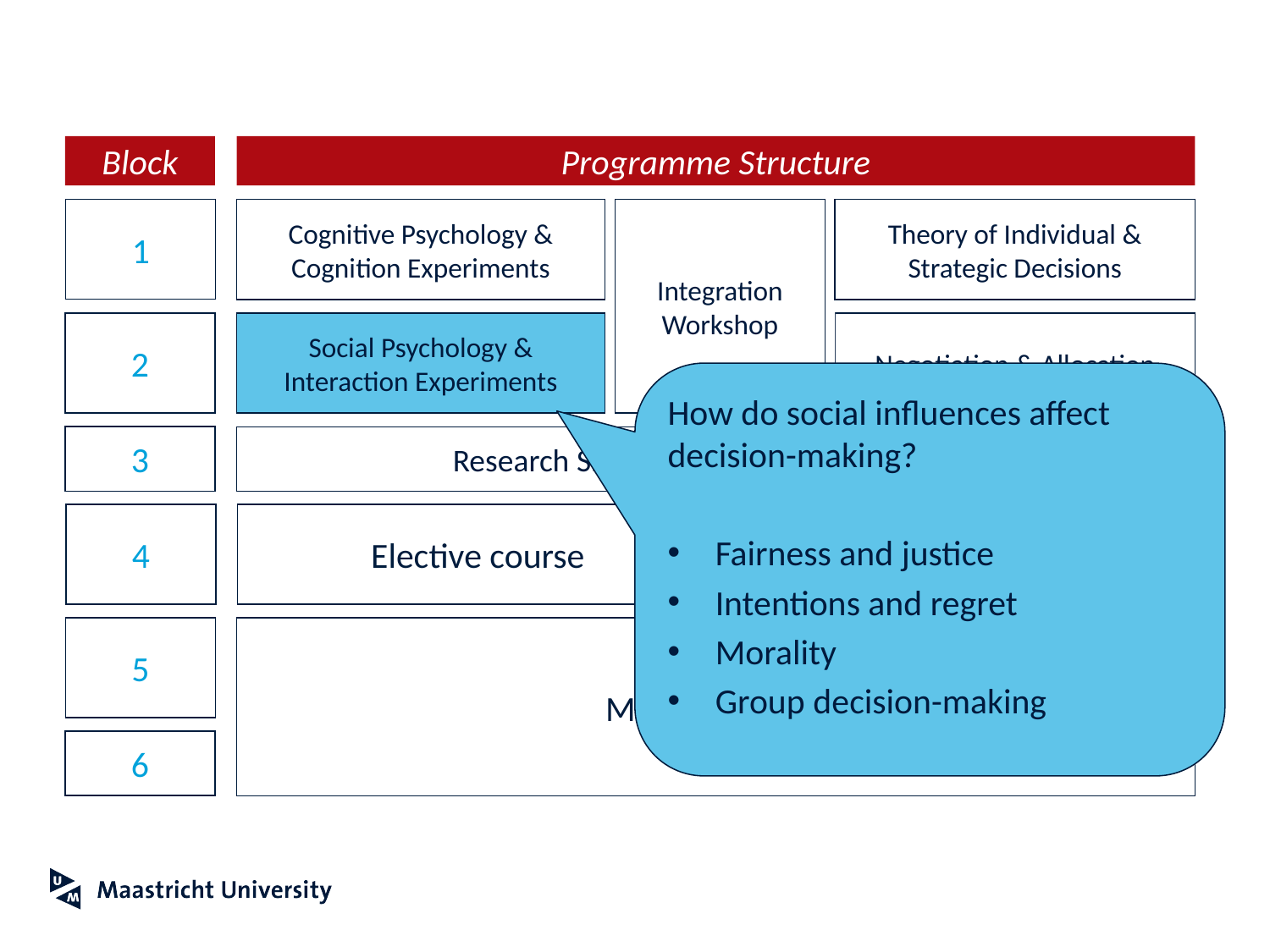

Block
Programme Structure
1
Cognitive Psychology & Cognition Experiments
Integration Workshop
Theory of Individual & Strategic Decisions
2
Social Psychology & Interaction Experiments
Negotiation & Allocation
How do social influences affect decision-making?

Fairness and justice
Intentions and regret
Morality
Group decision-making
3
Research Skills: Writing a Master’s Thesis
4
Elective course
Elective course
5
Master’s Thesis
6